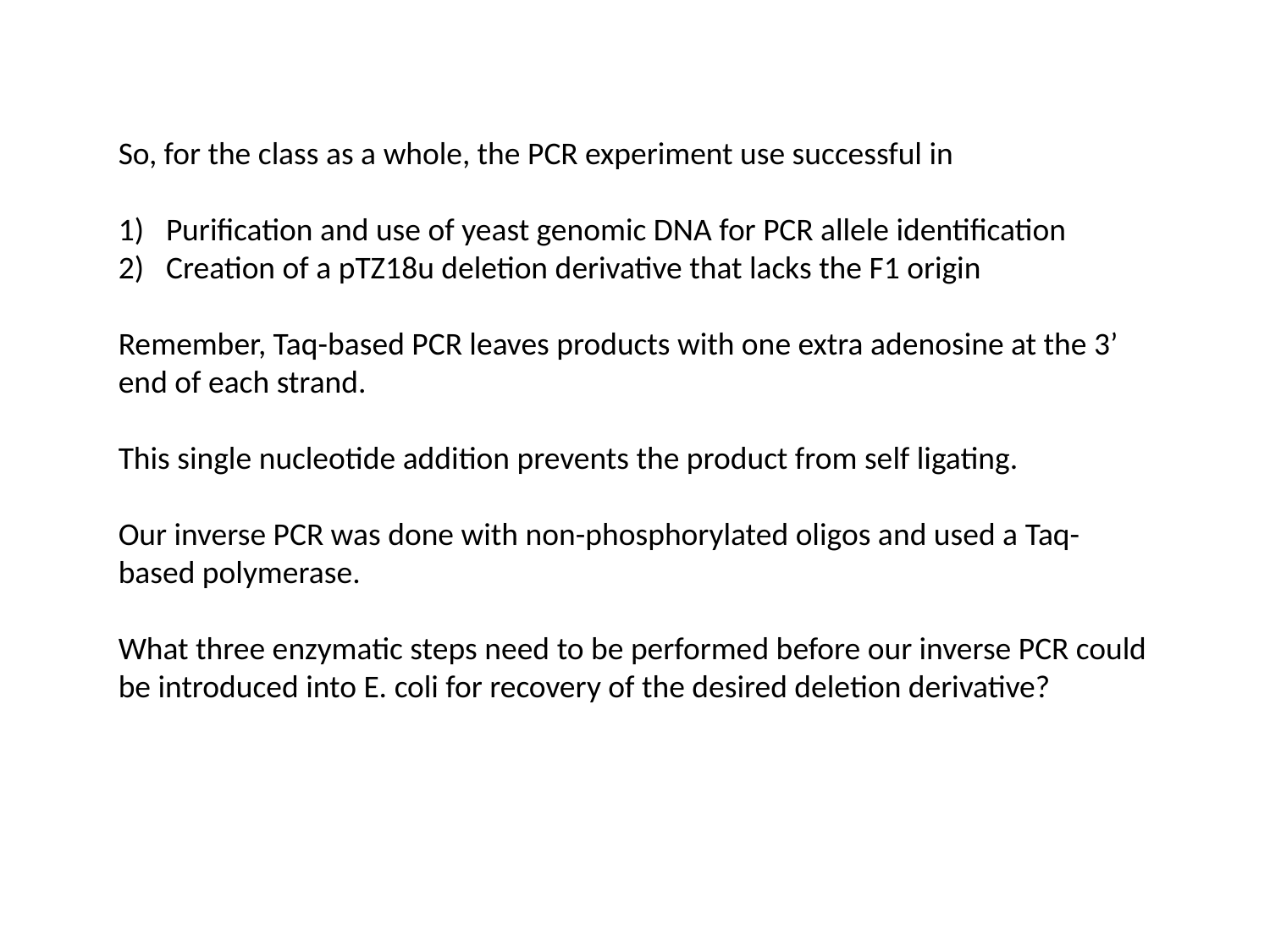

So, for the class as a whole, the PCR experiment use successful in

Purification and use of yeast genomic DNA for PCR allele identification
Creation of a pTZ18u deletion derivative that lacks the F1 origin

Remember, Taq-based PCR leaves products with one extra adenosine at the 3’ end of each strand.

This single nucleotide addition prevents the product from self ligating.

Our inverse PCR was done with non-phosphorylated oligos and used a Taq-based polymerase.

What three enzymatic steps need to be performed before our inverse PCR could be introduced into E. coli for recovery of the desired deletion derivative?